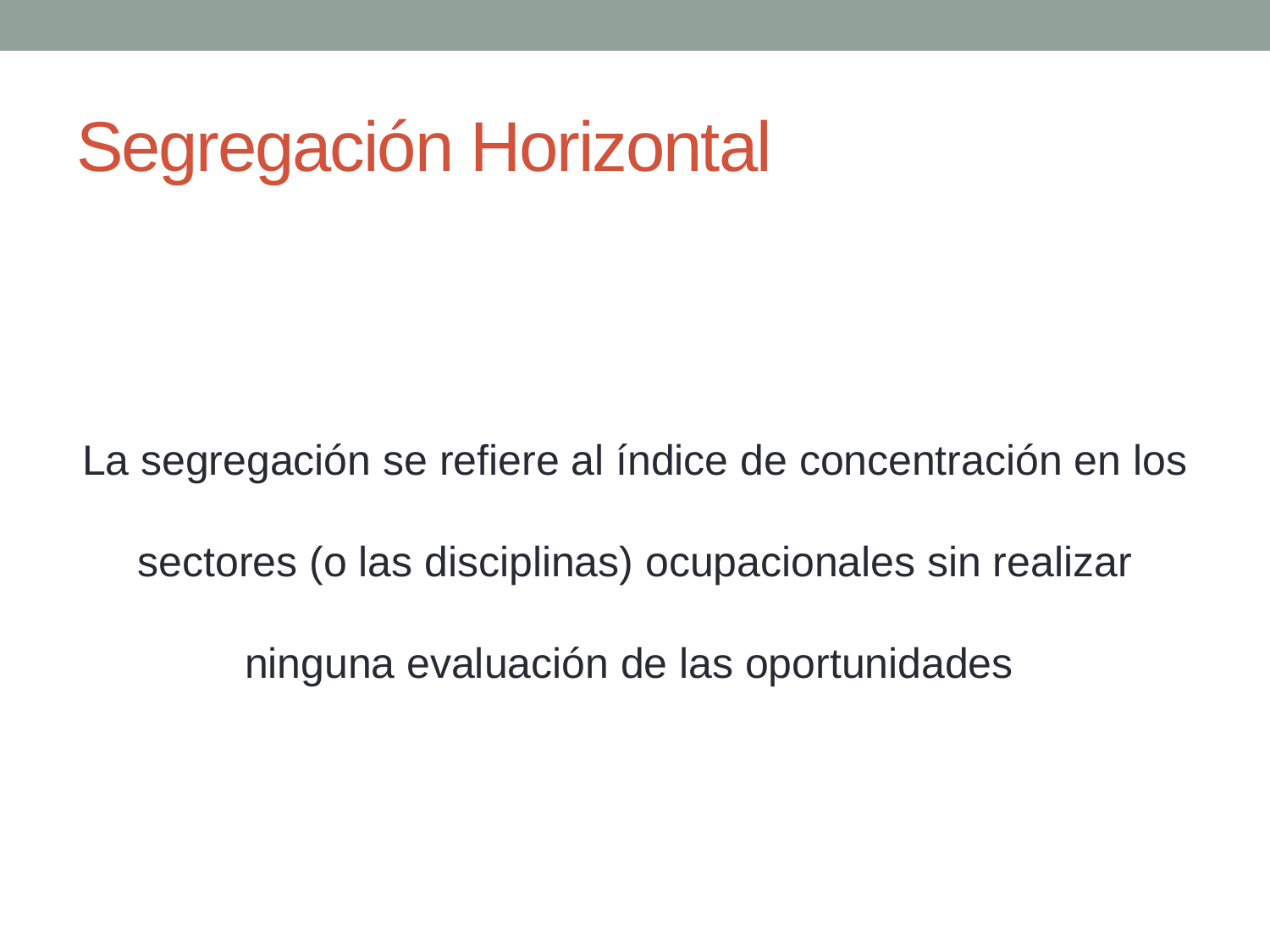

# Segregación Horizontal
La segregación se refiere al índice de concentración en los sectores (o las disciplinas) ocupacionales sin realizar ninguna evaluación de las oportunidades